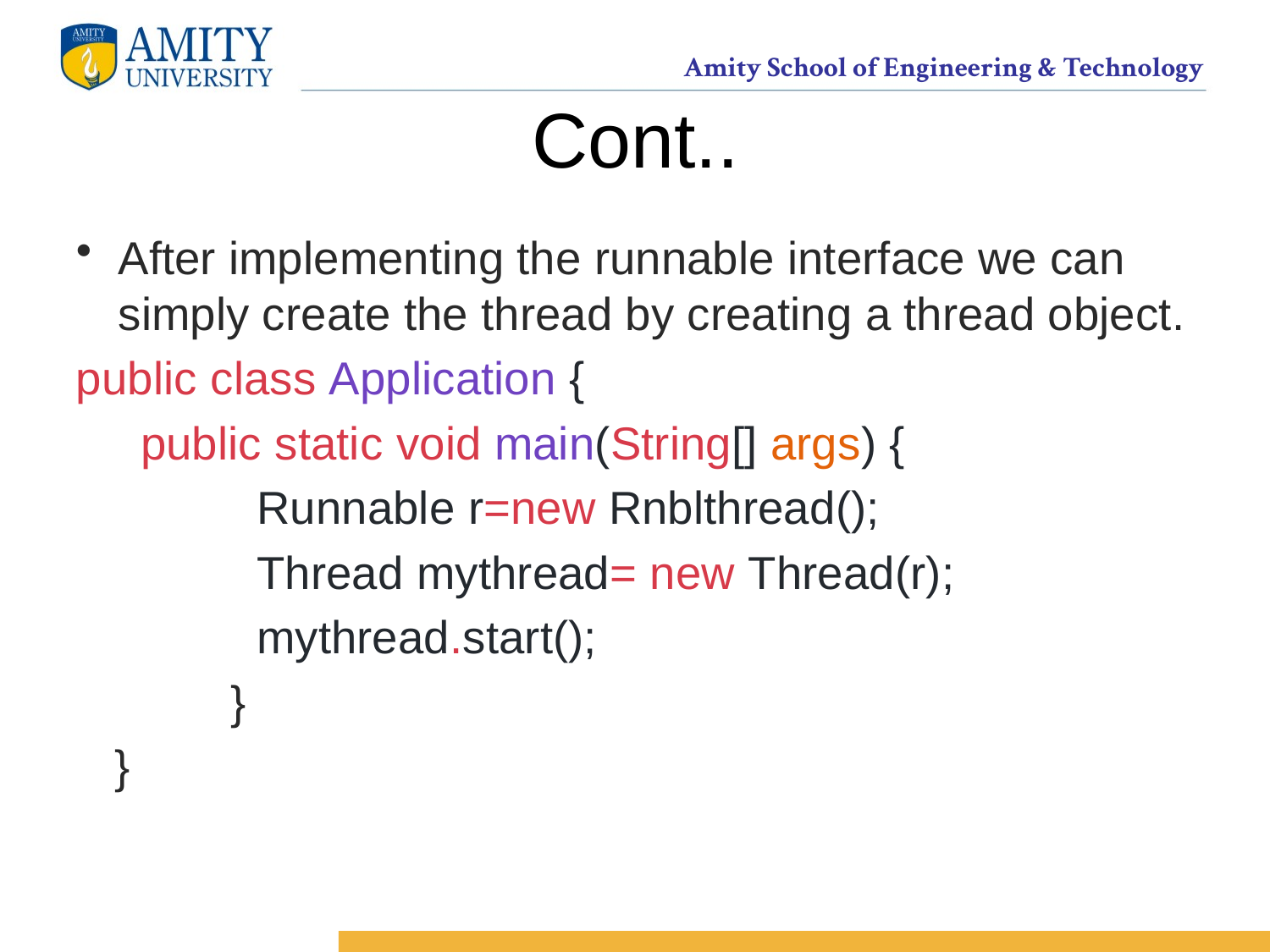

# Cont..
After implementing the runnable interface we can simply create the thread by creating a thread object.
public class Application {
     public static void main(String[] args) {
              Runnable r=new Rnblthread();
              Thread mythread= new Thread(r);
              mythread.start();
            }
   }